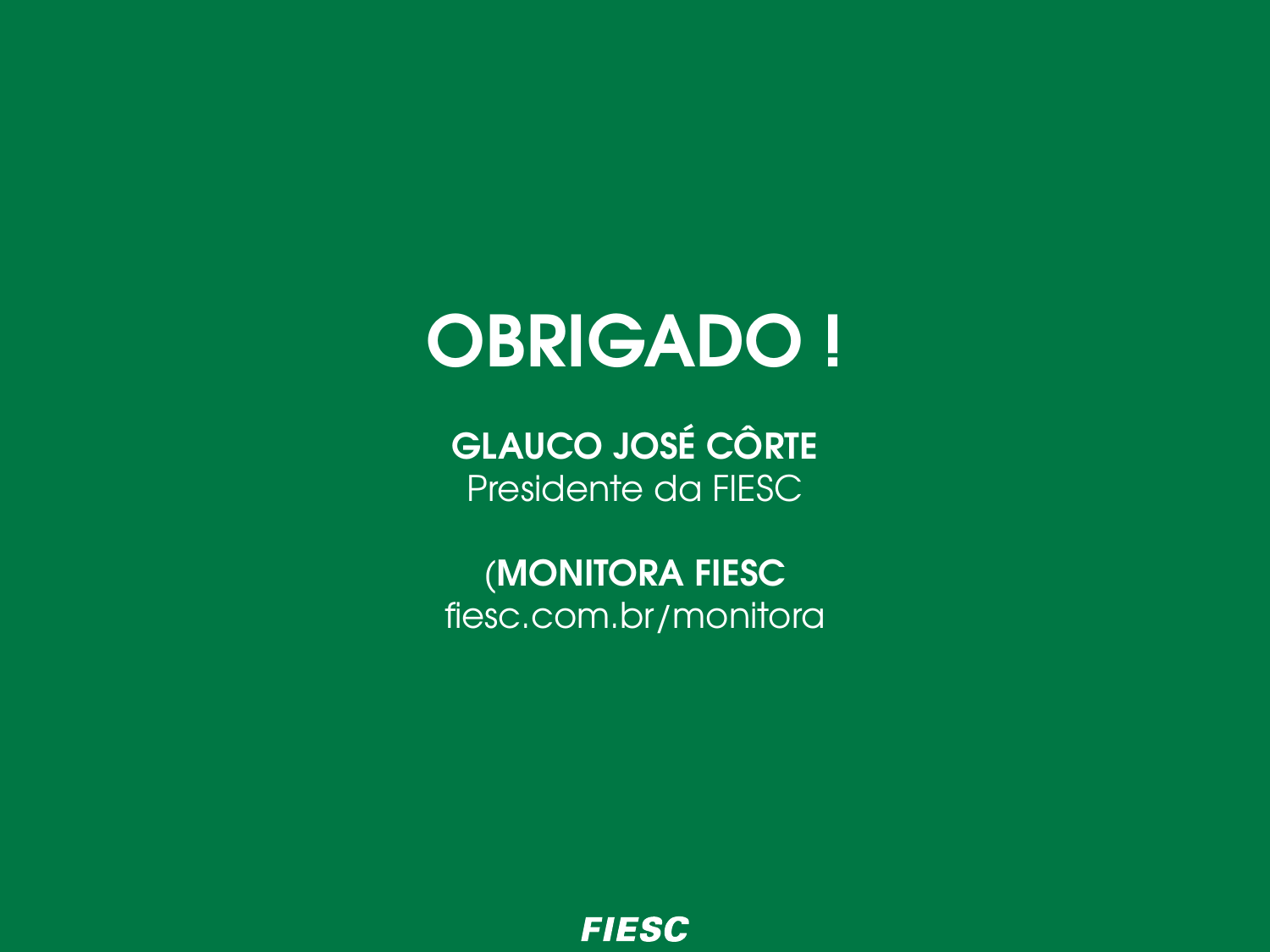

# OBRIGADO ! GLAUCO JOSÉ CÔRTE Presidente da FIESC (MONITORA FIESC fiesc.com.br/monitora